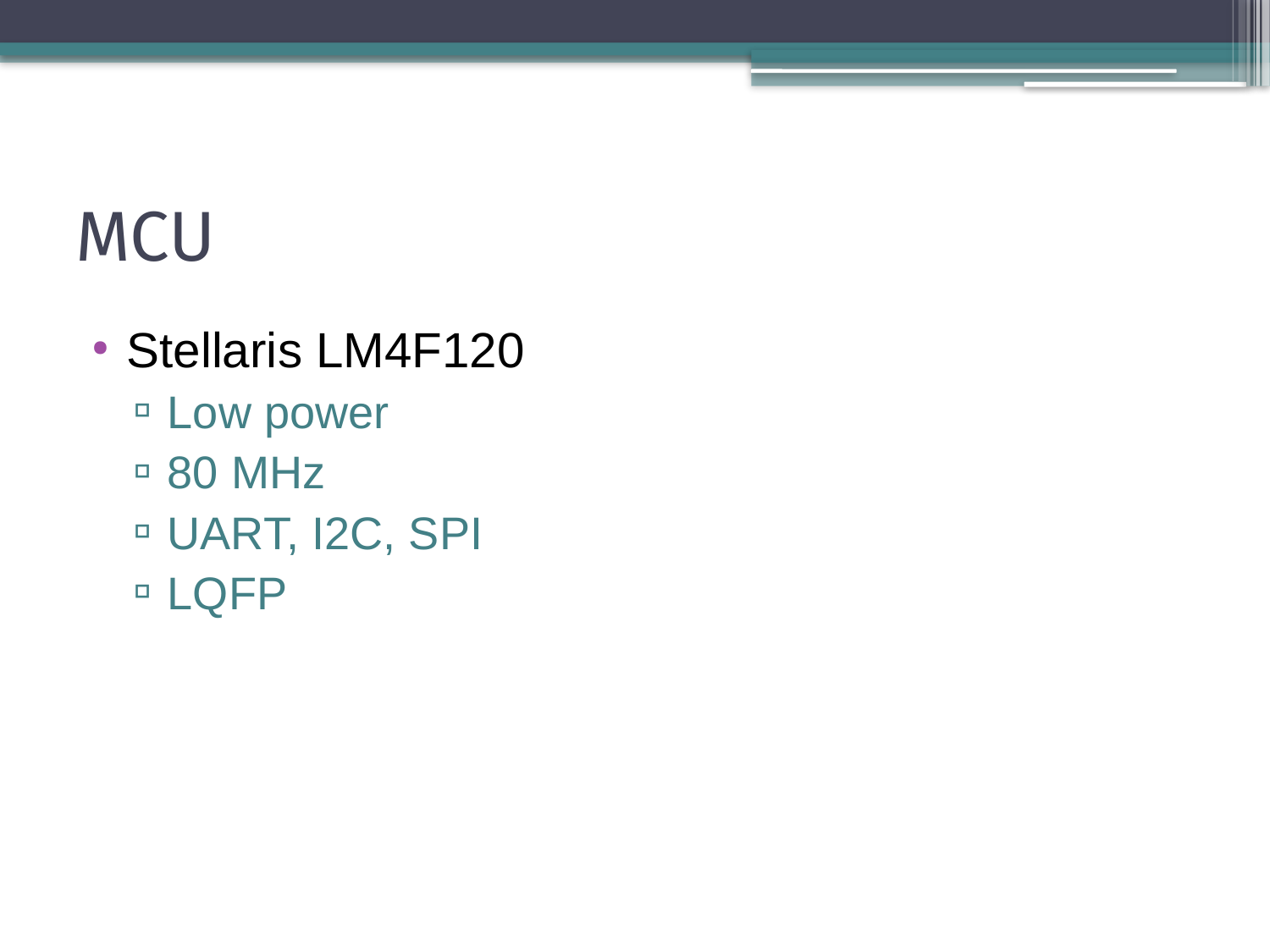

# MCU
Stellaris LM4F120
Low power
80 MHz
UART, I2C, SPI
LQFP